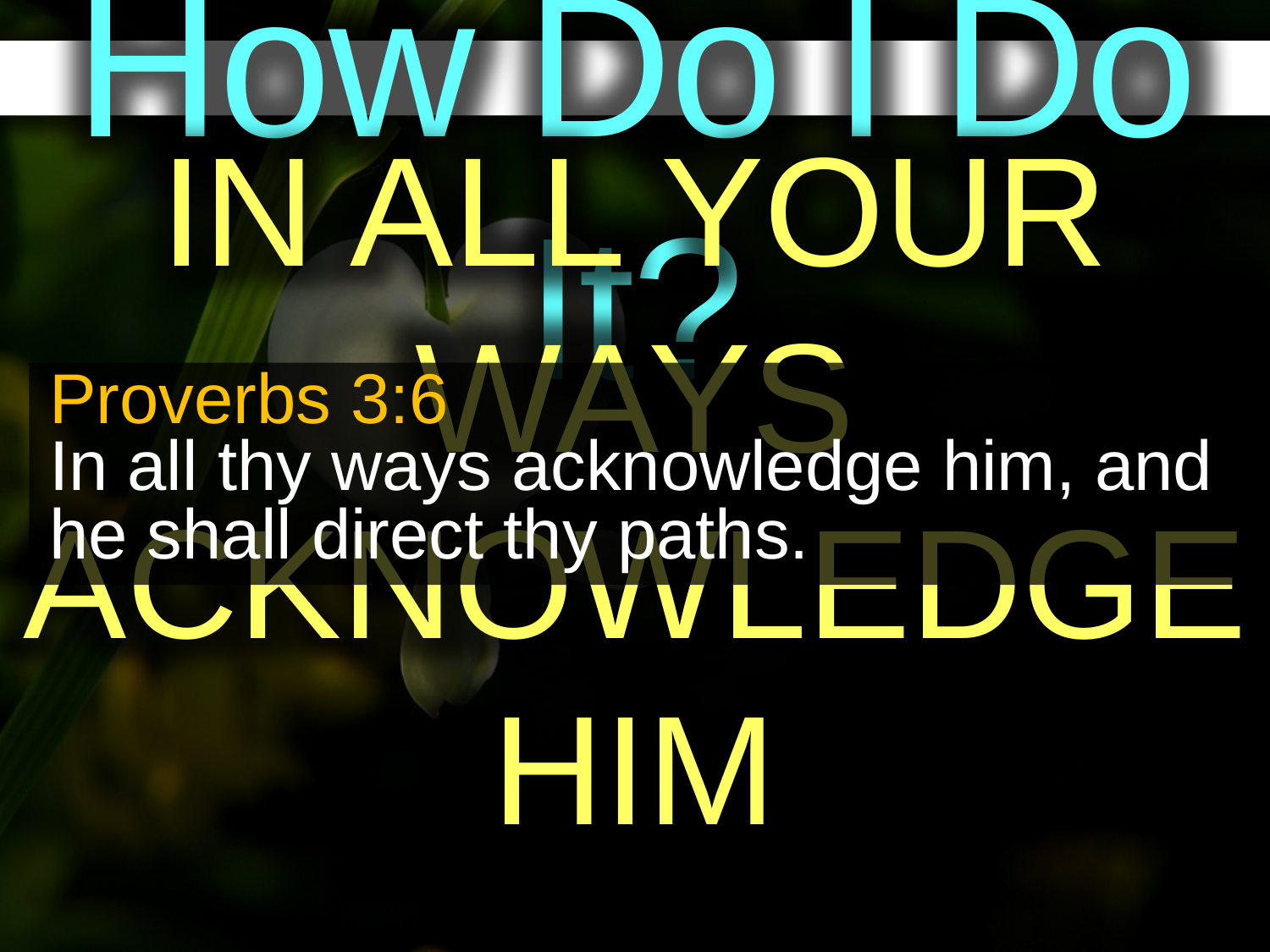

How Do I Do It?

IN ALL YOUR WAYS ACKNOWLEDGE HIM
Proverbs 3:6
In all thy ways acknowledge him, and he shall direct thy paths.